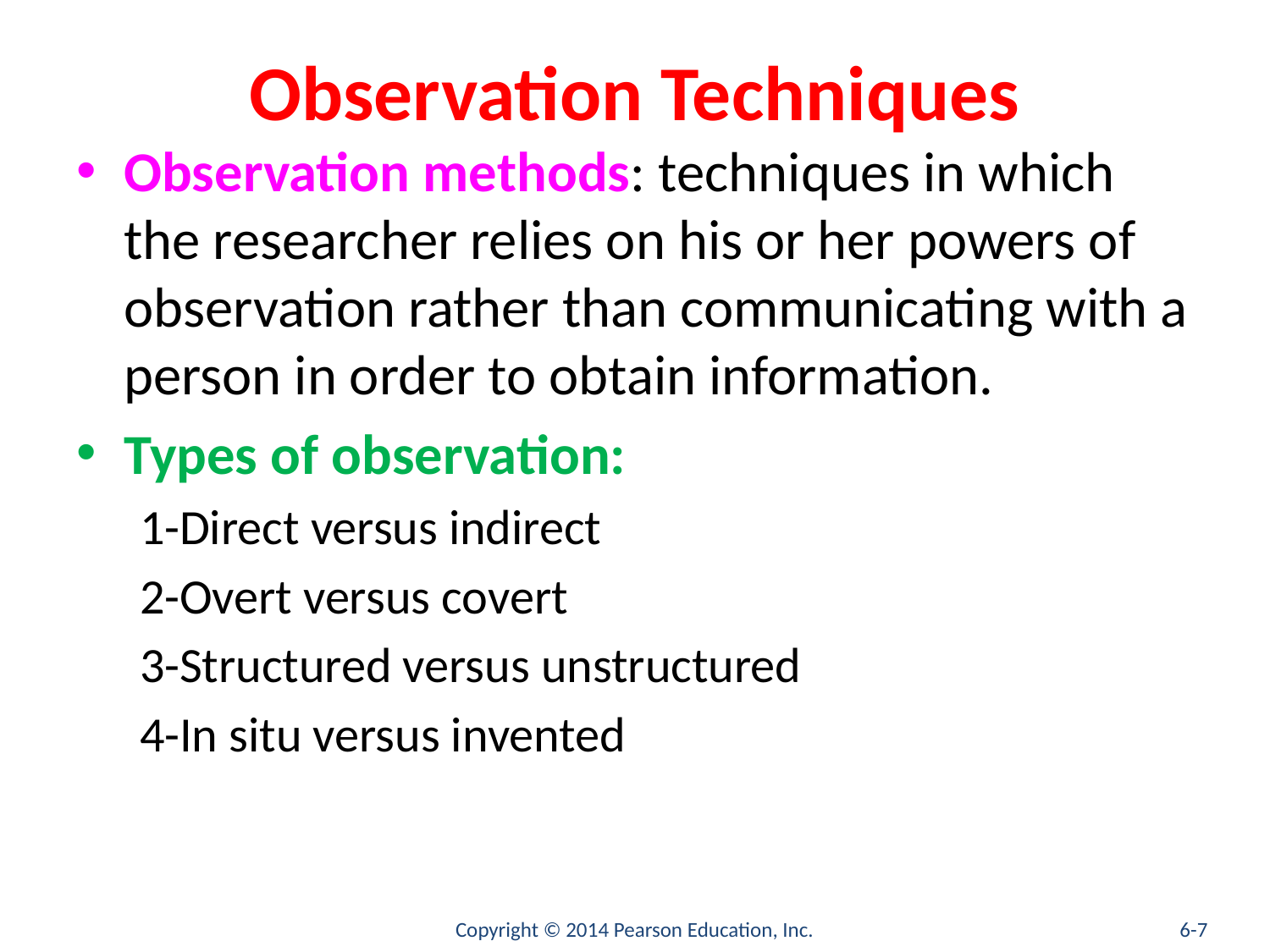

# Observation Techniques
Observation methods: techniques in which the researcher relies on his or her powers of observation rather than communicating with a person in order to obtain information.
Types of observation:
1-Direct versus indirect
2-Overt versus covert
3-Structured versus unstructured
4-In situ versus invented